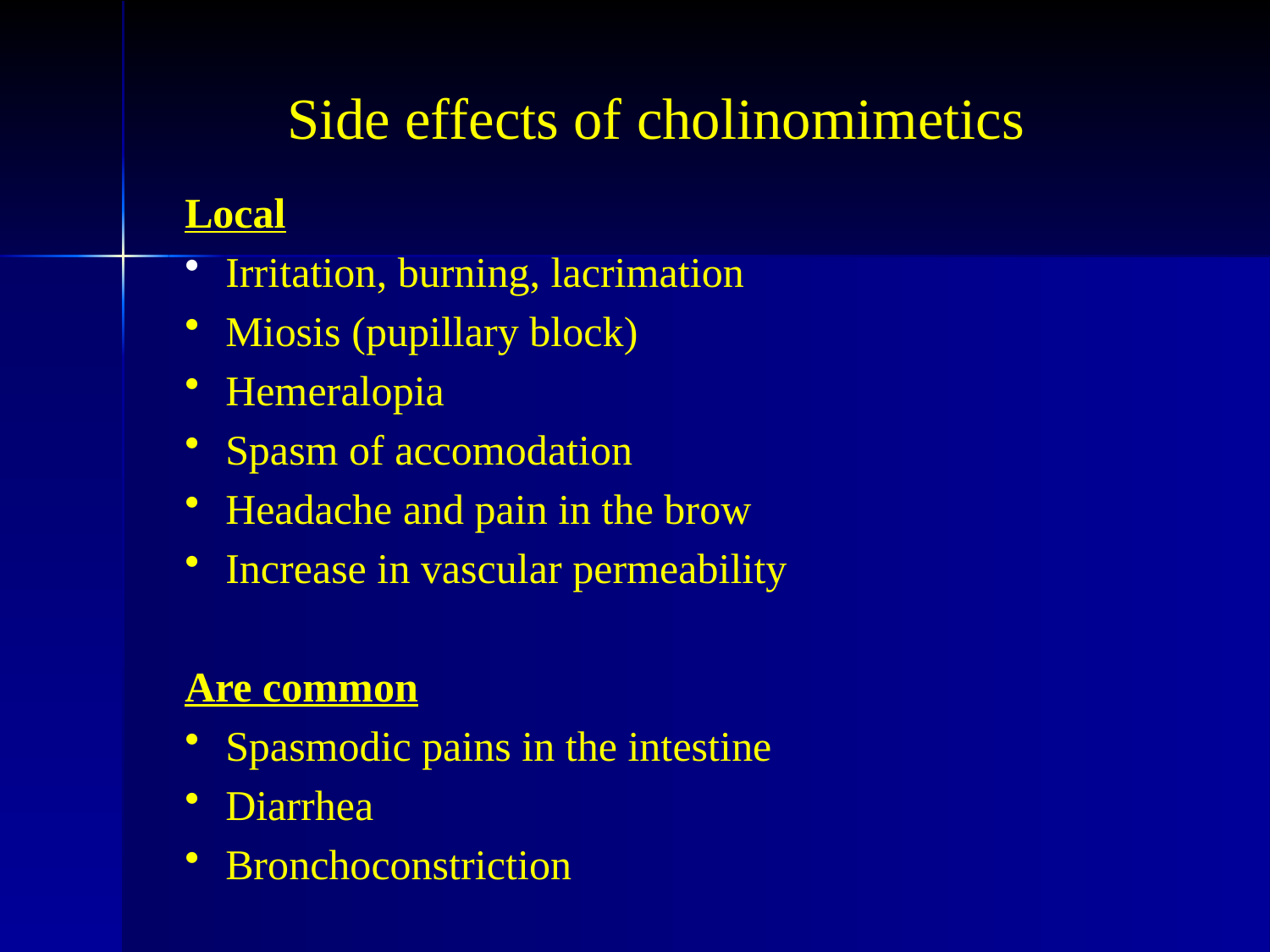

Side effects of cholinomimetics
Local
 Irritation, burning, lacrimation
 Miosis (pupillary block)
 Hemeralopia
 Spasm of accomodation
 Headache and pain in the brow
 Increase in vascular permeability

Are common
 Spasmodic pains in the intestine
 Diarrhea
 Bronchoconstriction